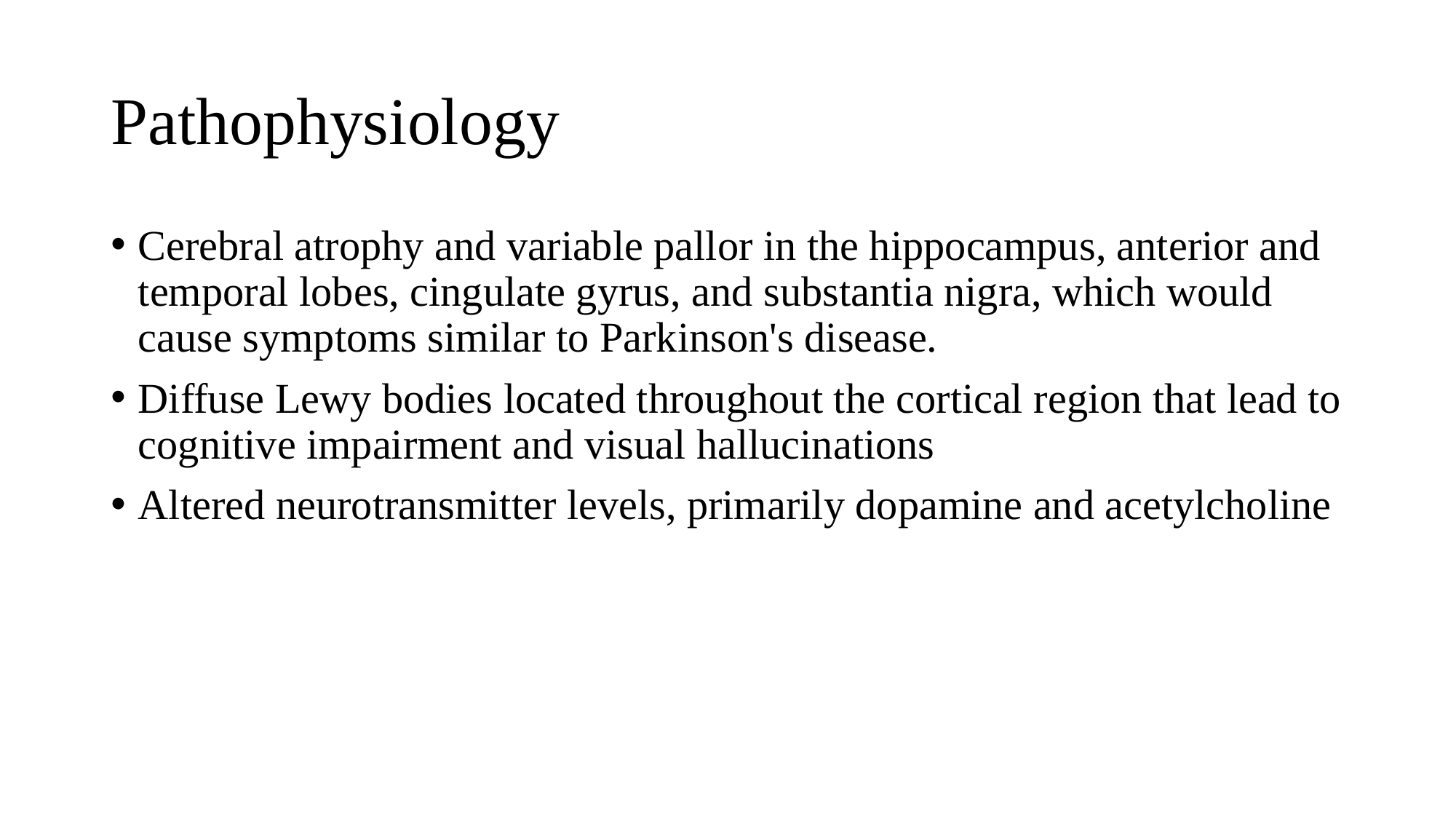

# Pathophysiology
Cerebral atrophy and variable pallor in the hippocampus, anterior and temporal lobes, cingulate gyrus, and substantia nigra, which would cause symptoms similar to Parkinson's disease.
Diffuse Lewy bodies located throughout the cortical region that lead to cognitive impairment and visual hallucinations
Altered neurotransmitter levels, primarily dopamine and acetylcholine